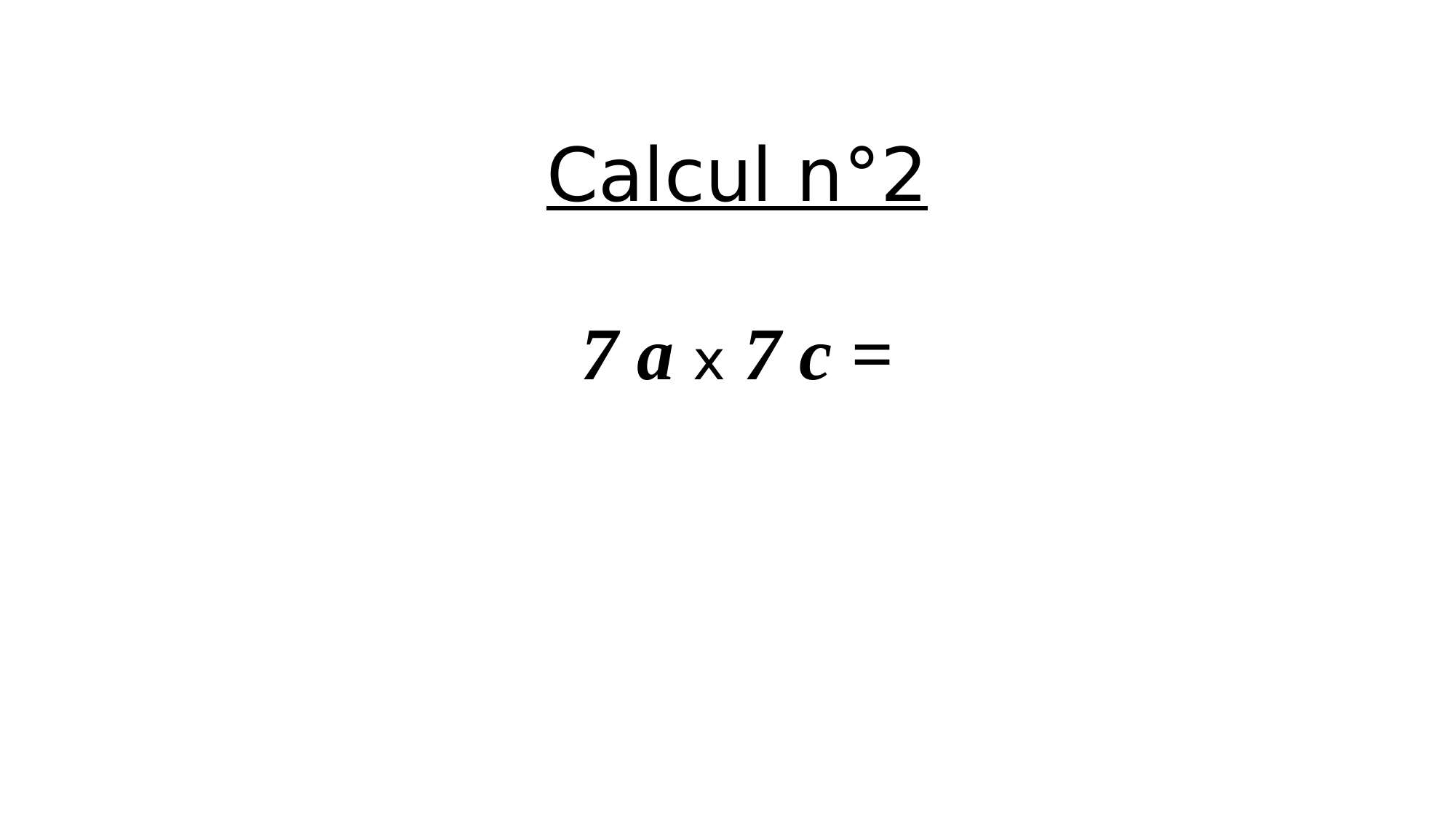

Calcul n°2

7 a x 7 c =